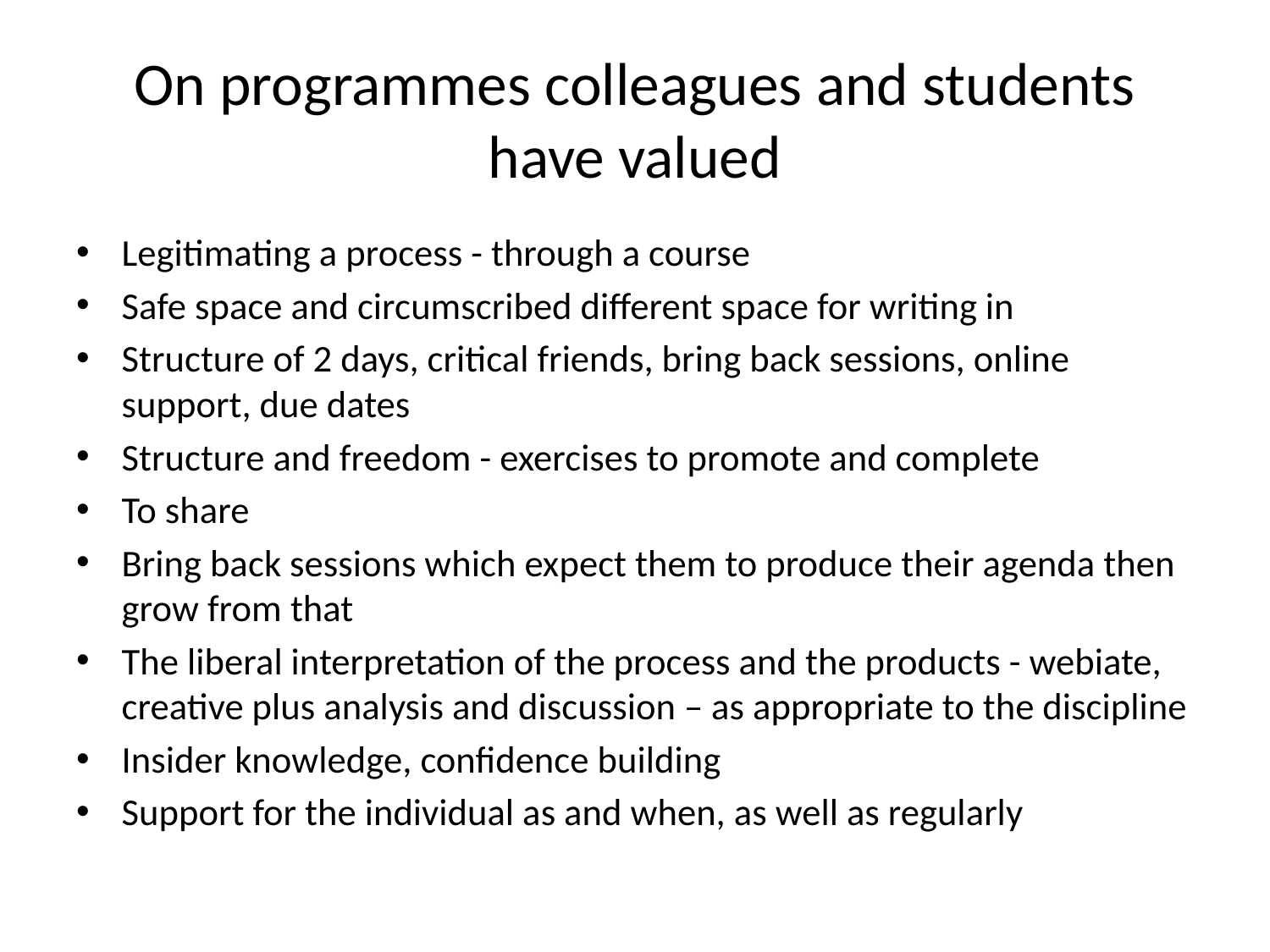

# On programmes colleagues and students have valued
Legitimating a process - through a course
Safe space and circumscribed different space for writing in
Structure of 2 days, critical friends, bring back sessions, online support, due dates
Structure and freedom - exercises to promote and complete
To share
Bring back sessions which expect them to produce their agenda then grow from that
The liberal interpretation of the process and the products - webiate, creative plus analysis and discussion – as appropriate to the discipline
Insider knowledge, confidence building
Support for the individual as and when, as well as regularly